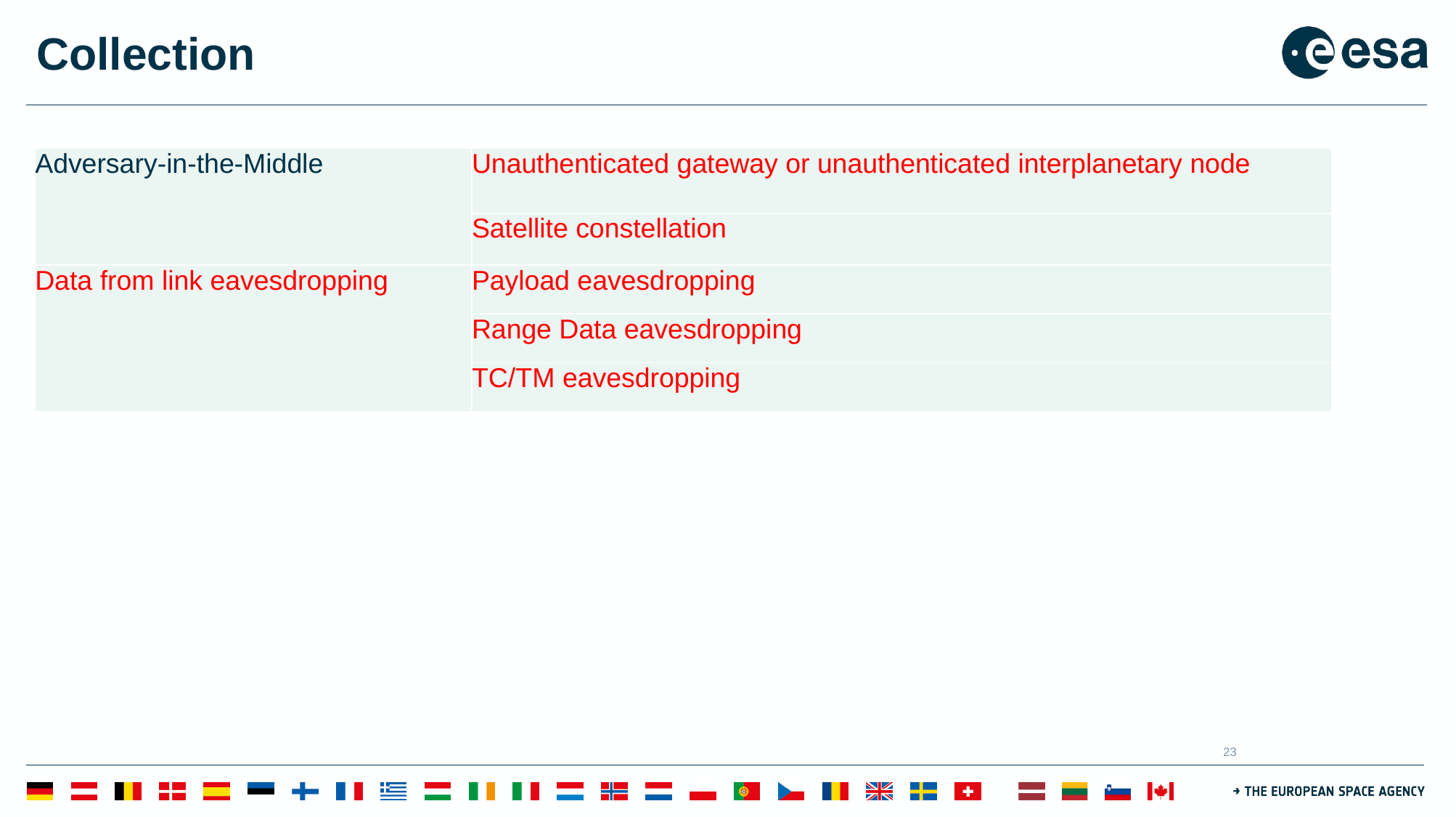

# Collection
| Adversary-in-the-Middle | Unauthenticated gateway or unauthenticated interplanetary node |
| --- | --- |
|  | Satellite constellation |
| Data from link eavesdropping | Payload eavesdropping |
|  | Range Data eavesdropping |
|  | TC/TM eavesdropping |